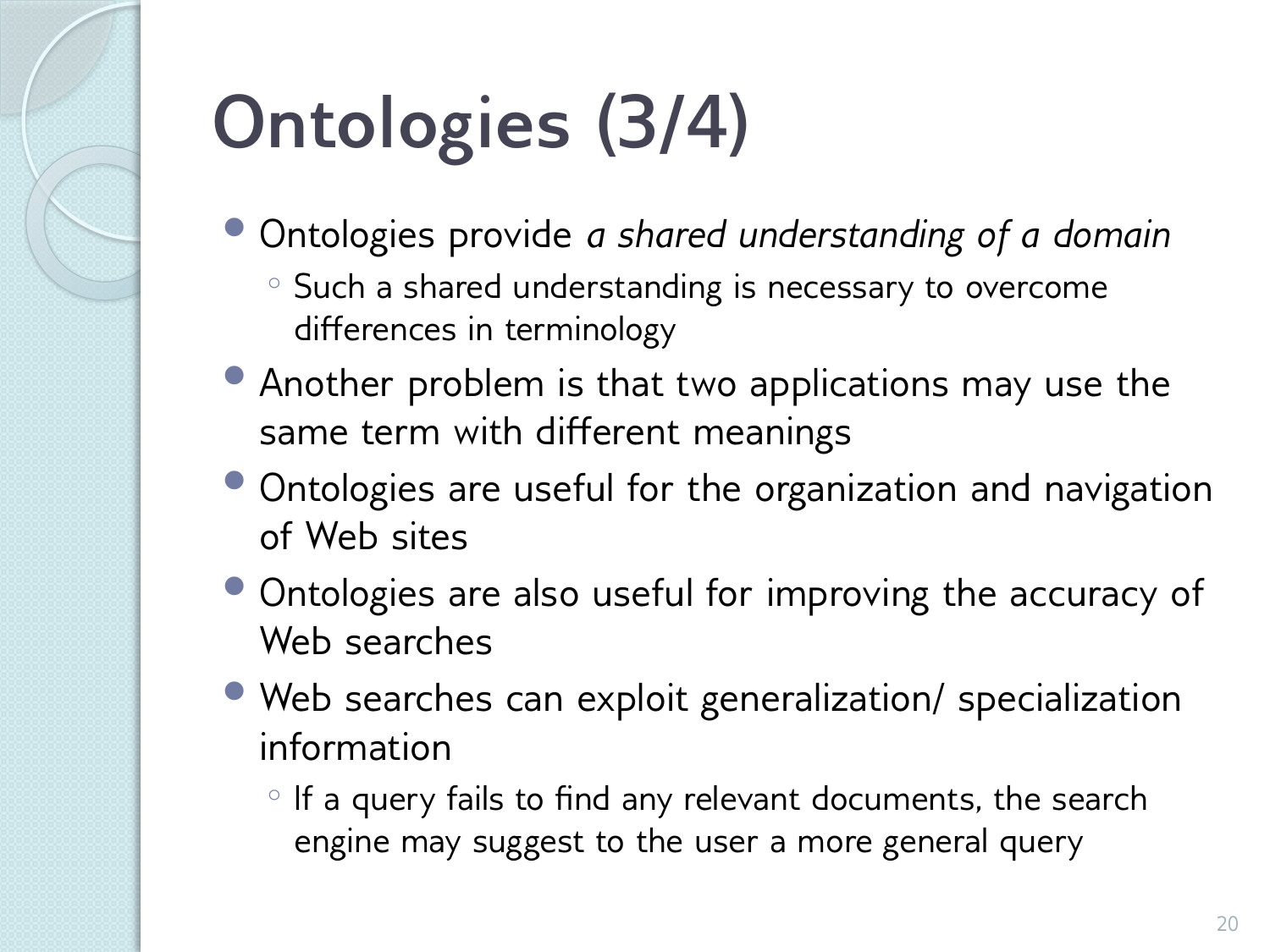

# Ontologies (3/4)
Ontologies provide a shared understanding of a domain
Such a shared understanding is necessary to overcome differences in terminology
Another problem is that two applications may use the same term with different meanings
Ontologies are useful for the organization and navigation of Web sites
Ontologies are also useful for improving the accuracy of Web searches
Web searches can exploit generalization/ specialization information
If a query fails to find any relevant documents, the search engine may suggest to the user a more general query
20